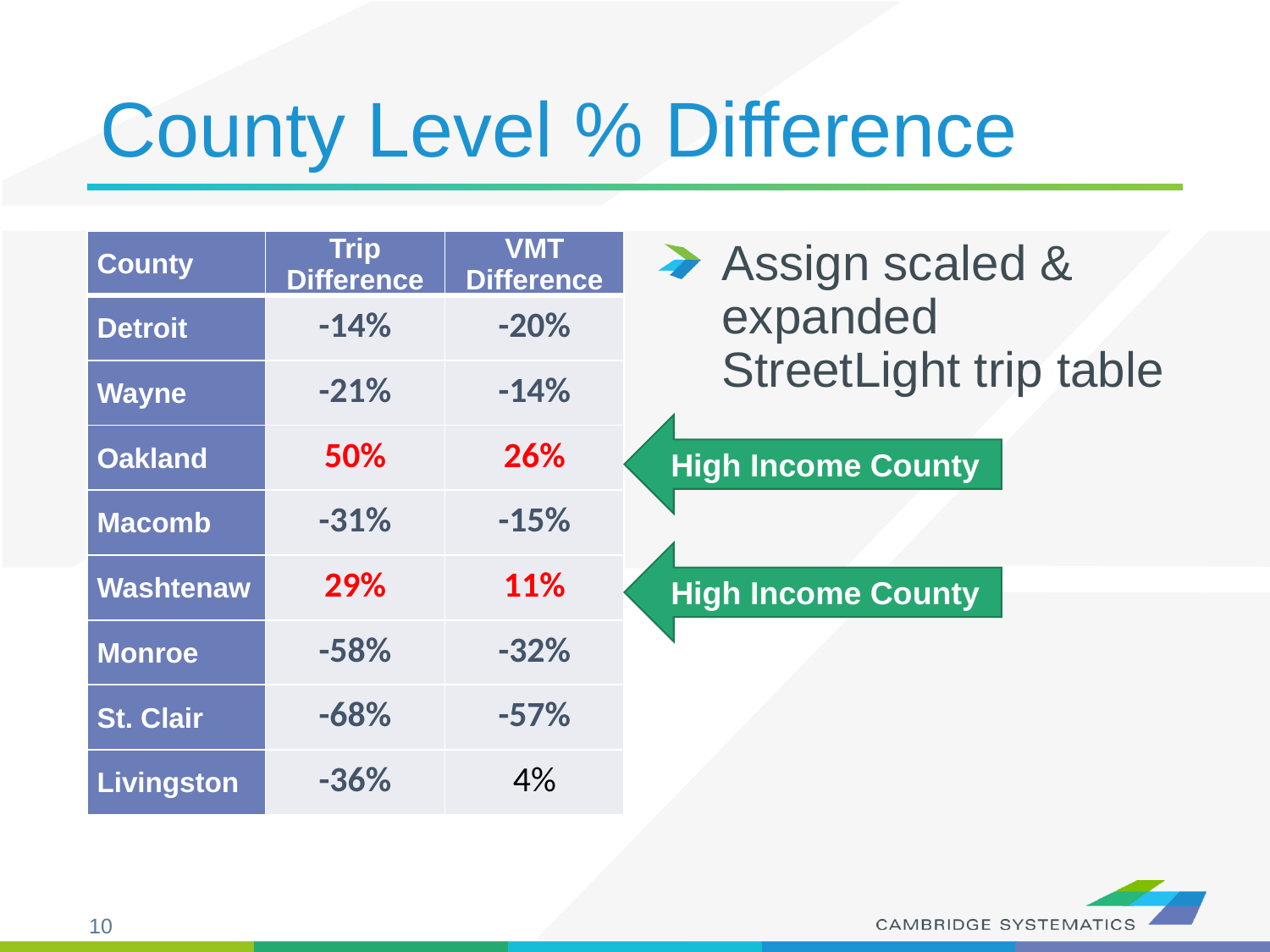

# County Level % Difference
| County | Trip Difference | VMT Difference |
| --- | --- | --- |
| Detroit | -14% | -20% |
| Wayne | -21% | -14% |
| Oakland | 50% | 26% |
| Macomb | -31% | -15% |
| Washtenaw | 29% | 11% |
| Monroe | -58% | -32% |
| St. Clair | -68% | -57% |
| Livingston | -36% | 4% |
Assign scaled & expanded StreetLight trip table
High Income County
High Income County